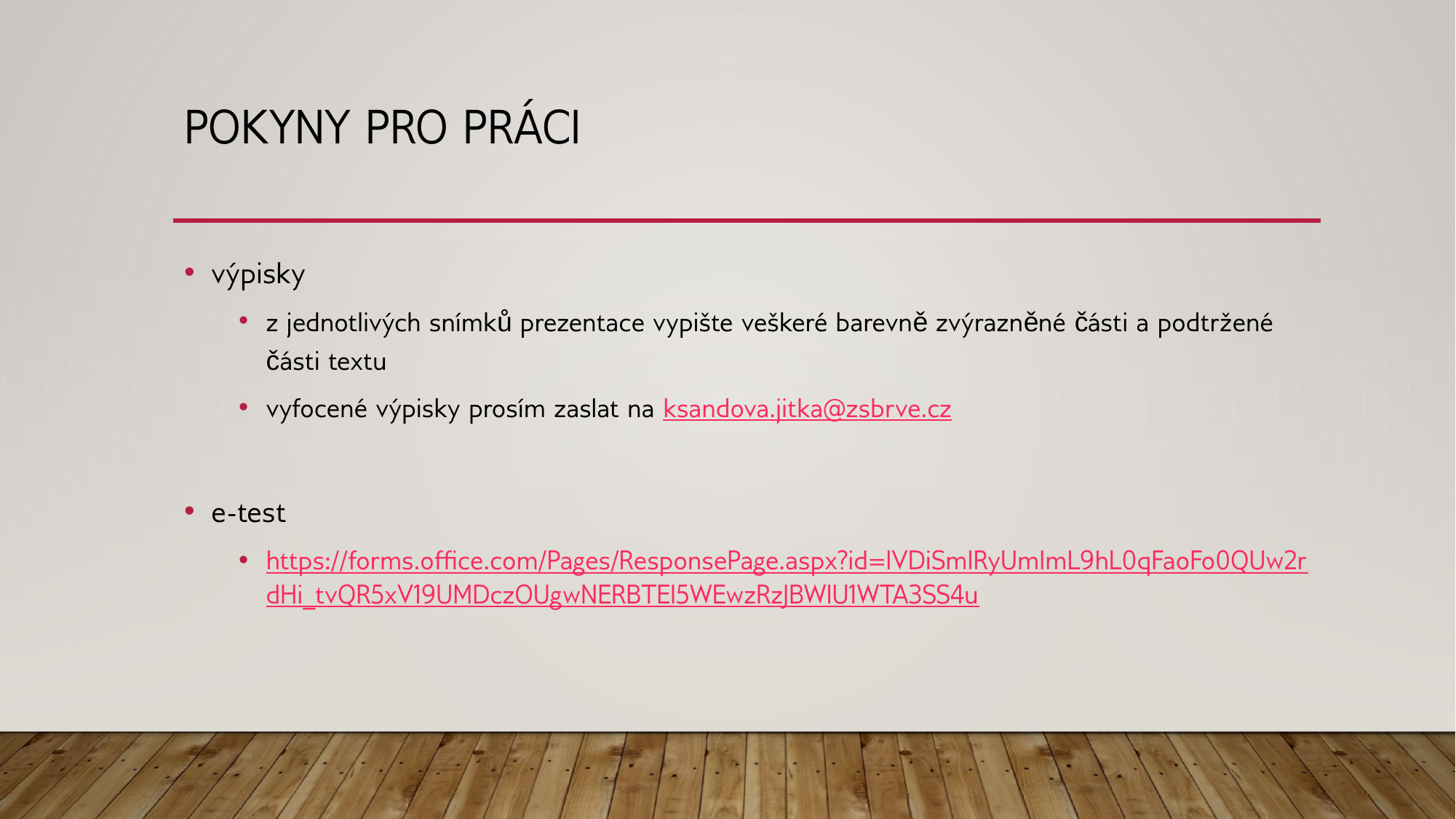

# pokyny pro práci
výpisky
z jednotlivých snímků prezentace vypište veškeré barevně zvýrazněné části a podtržené části textu
vyfocené výpisky prosím zaslat na ksandova.jitka@zsbrve.cz

e-test
https://forms.office.com/Pages/ResponsePage.aspx?id=lVDiSmIRyUmImL9hL0qFaoFo0QUw2rdHi_tvQR5xV19UMDczOUgwNERBTEI5WEwzRzJBWlU1WTA3SS4u